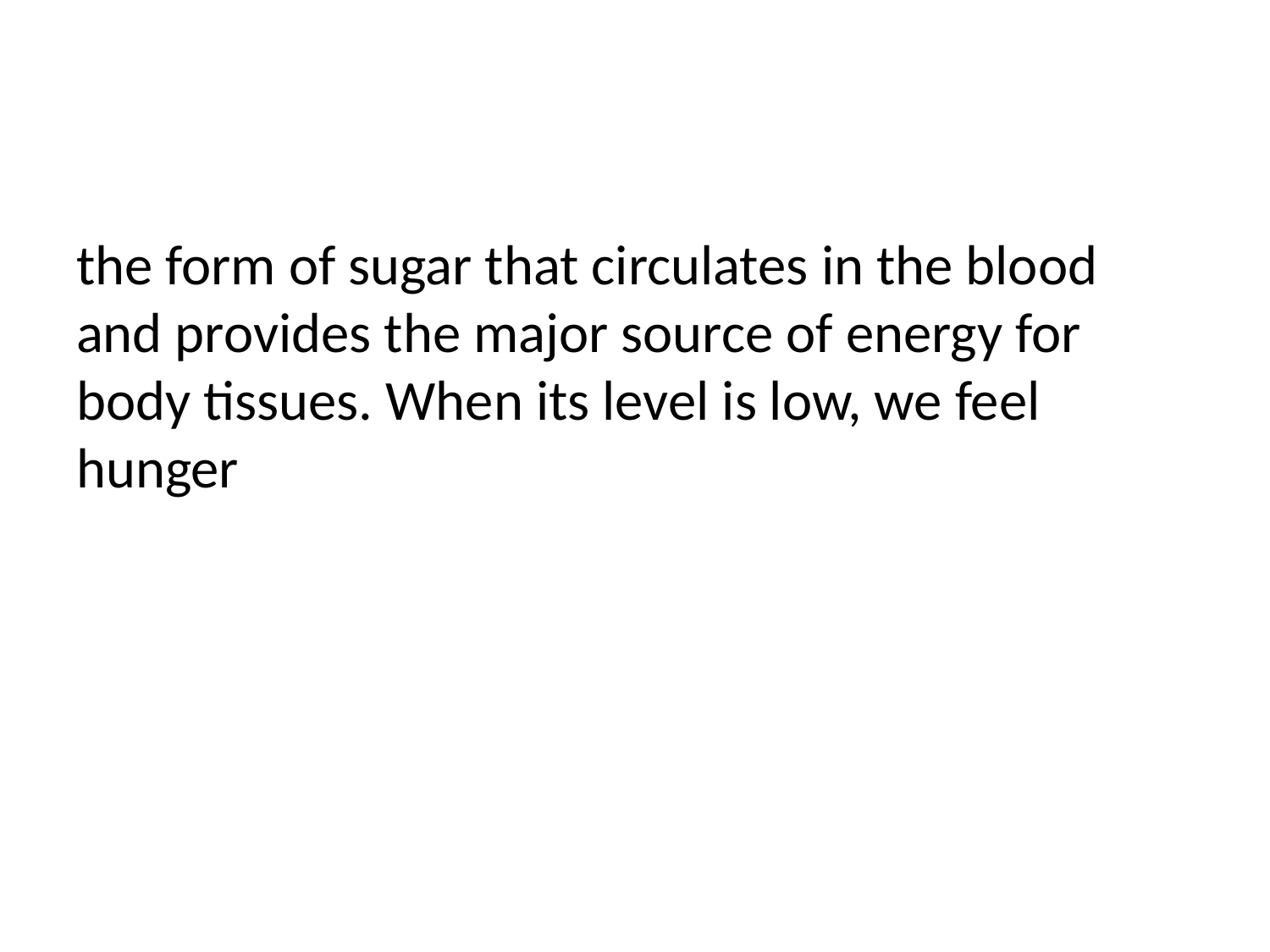

#
the form of sugar that circulates in the blood and provides the major source of energy for body tissues. When its level is low, we feel hunger